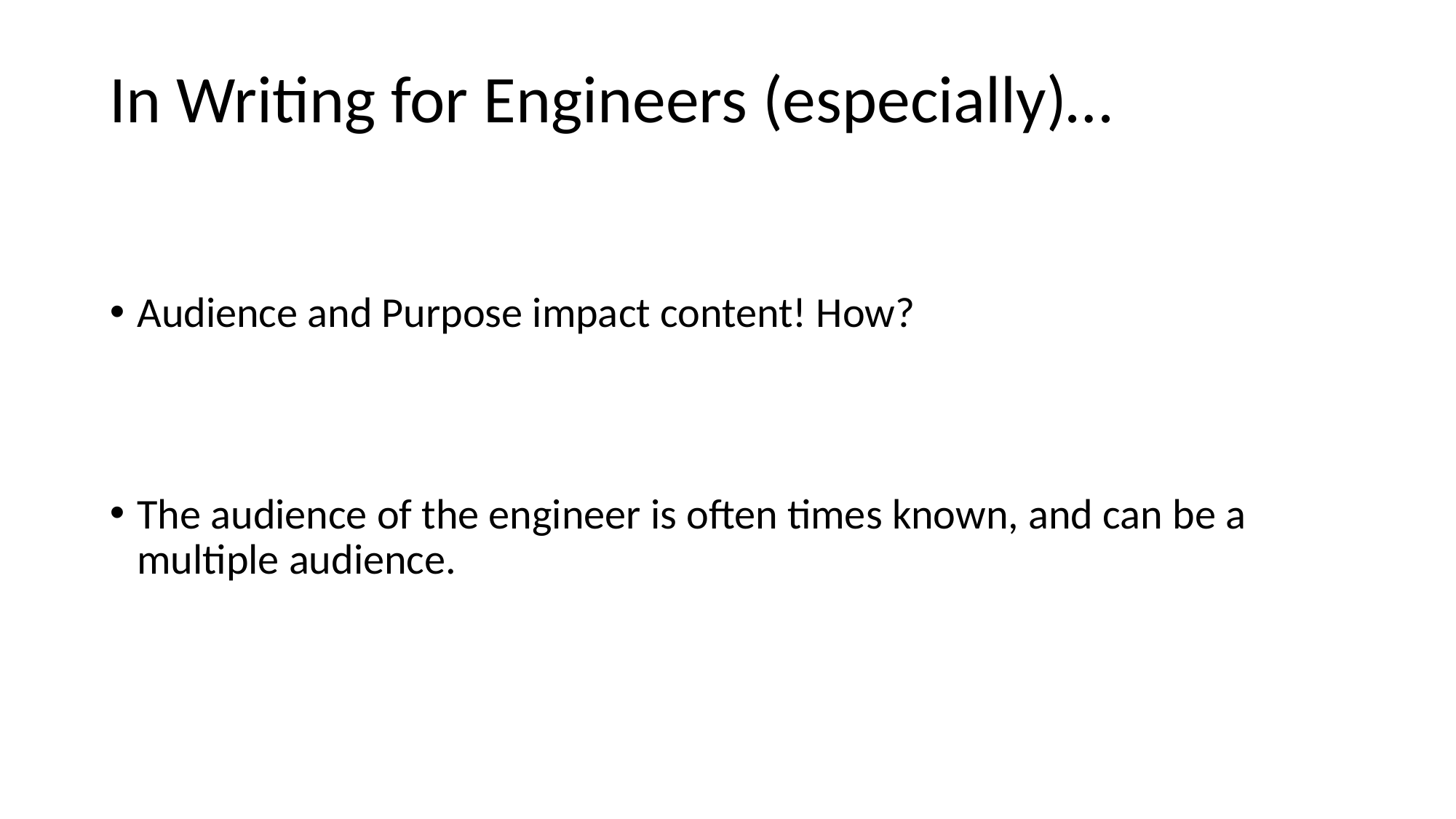

# In Writing for Engineers (especially)…

Audience and Purpose impact content! How?

The audience of the engineer is often times known, and can be a multiple audience.